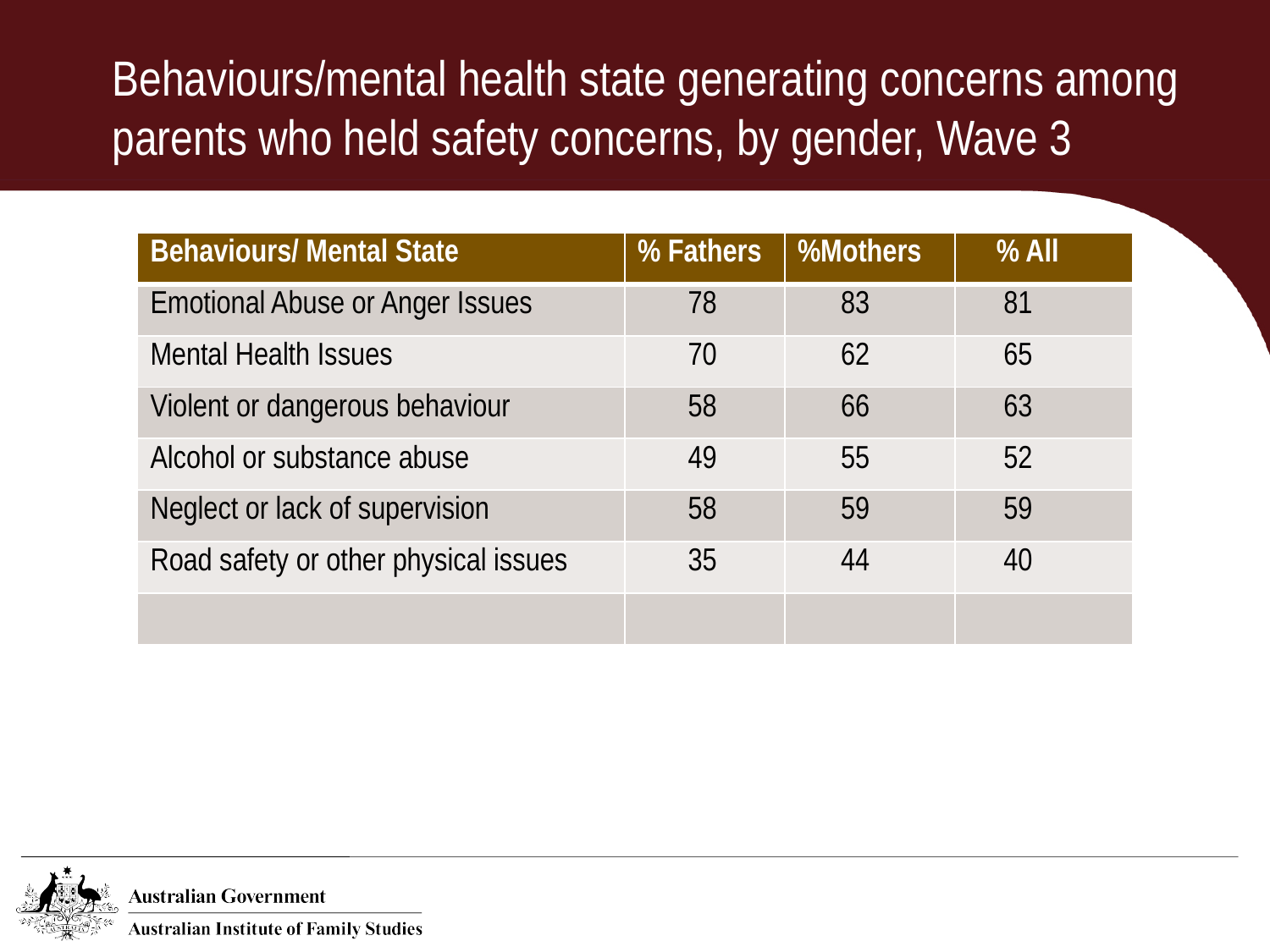

# Behaviours/mental health state generating concerns among parents who held safety concerns, by gender, Wave 3
| Behaviours/ Mental State | % Fathers | %Mothers | % All |
| --- | --- | --- | --- |
| Emotional Abuse or Anger Issues | 78 | 83 | 81 |
| Mental Health Issues | 70 | 62 | 65 |
| Violent or dangerous behaviour | 58 | 66 | 63 |
| Alcohol or substance abuse | 49 | 55 | 52 |
| Neglect or lack of supervision | 58 | 59 | 59 |
| Road safety or other physical issues | 35 | 44 | 40 |
|  |  |  |  |